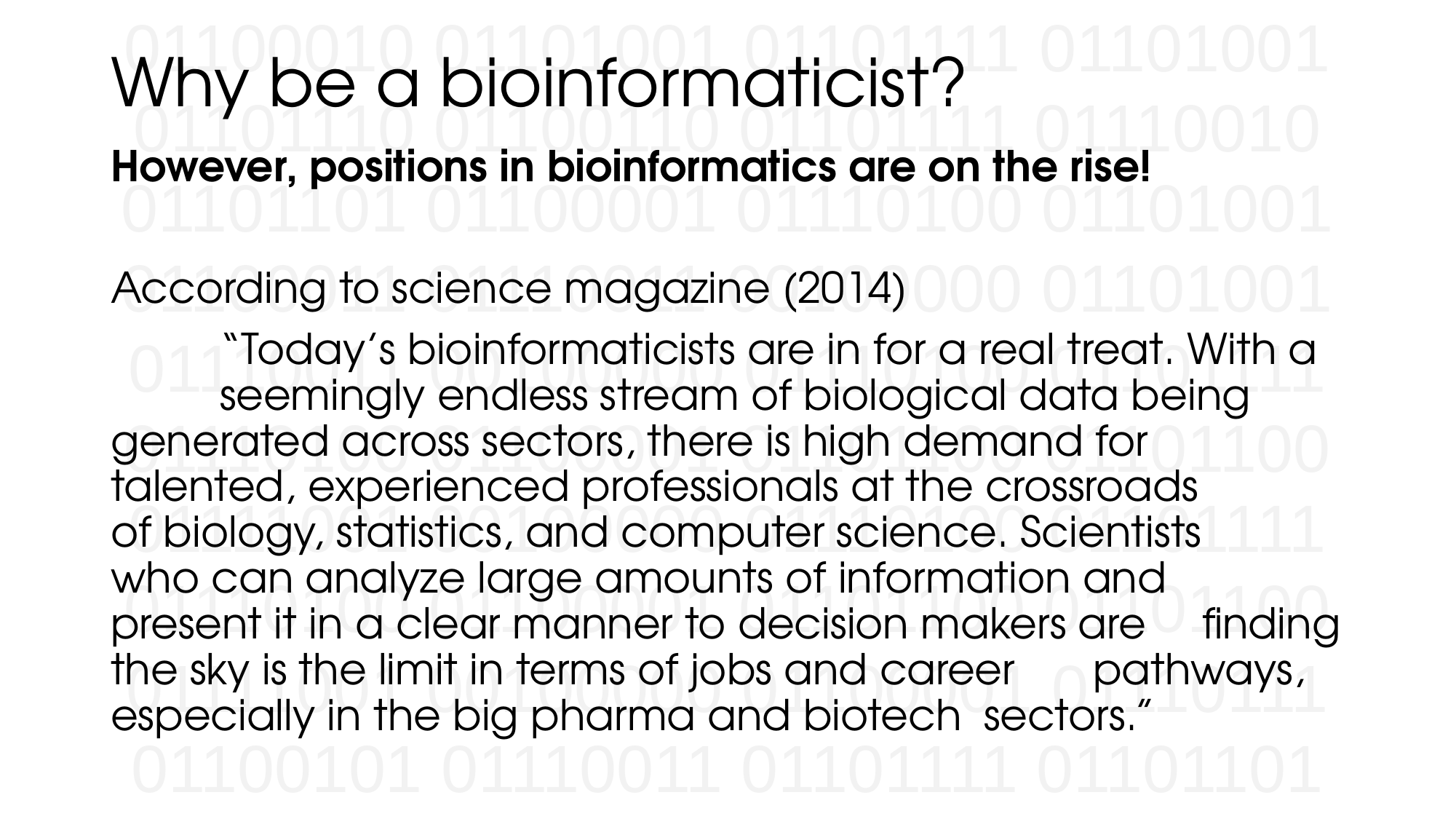

Why be a bioinformaticist?
However, positions in bioinformatics are on the rise!

According to science magazine (2014)
	“Today’s bioinformaticists are in for a real treat. With a 	seemingly endless stream of biological data being 	generated across sectors, there is high demand for 	talented, experienced professionals at the crossroads 	of biology, statistics, and computer science. Scientists 	who can analyze large amounts of information and 	present it in a clear manner to decision makers are 	finding the sky is the limit in terms of jobs and career 	pathways, especially in the big pharma and biotech 	sectors.”